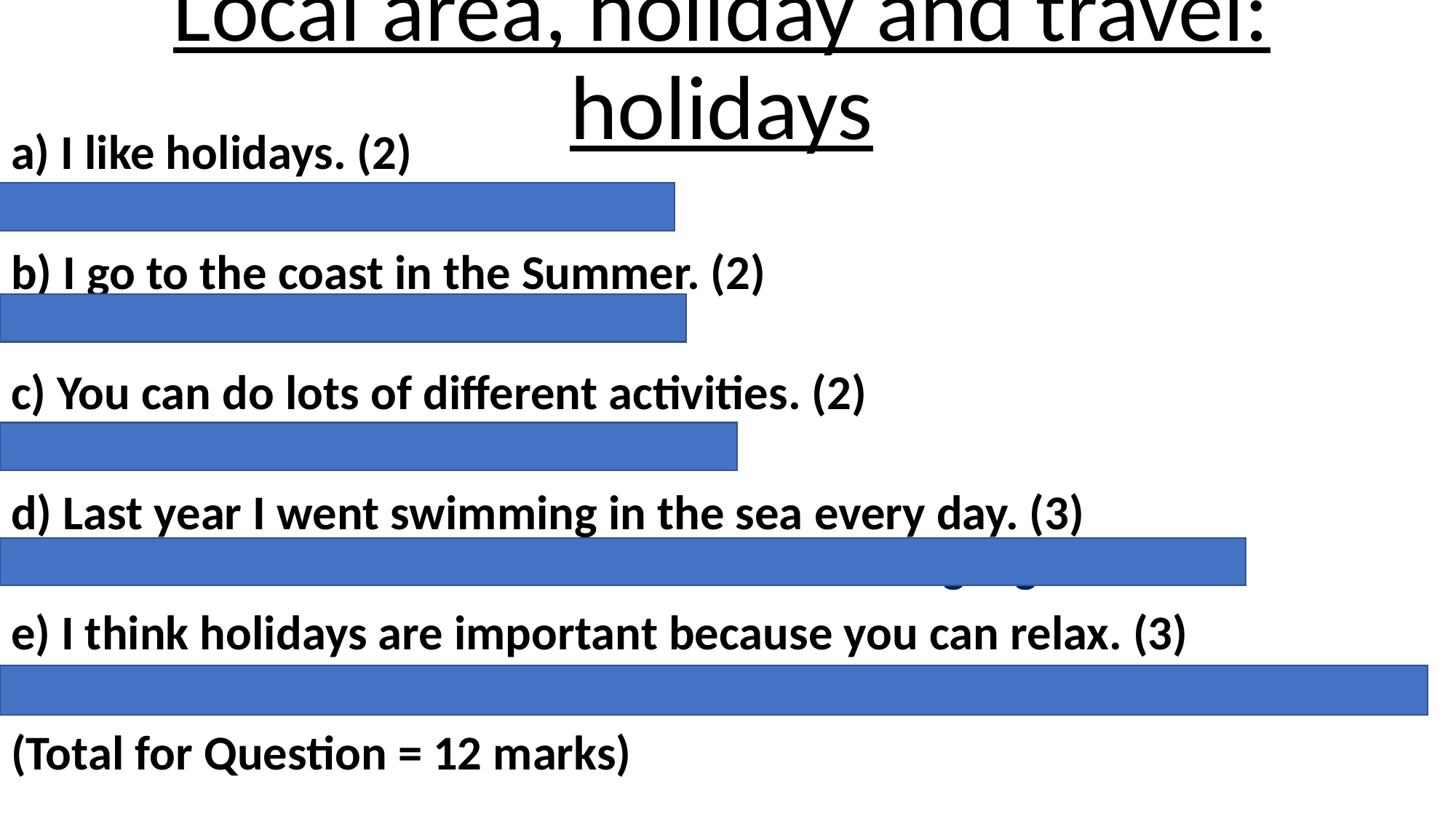

# Local area, holiday and travel: holidays
a) I like holidays. (2)
Mi piacciono le vacanze.
b) I go to the coast in the Summer. (2)
D’estate vado sulla costa.
c) You can do lots of different activities. (2)
Si possono fare varie attività.
d) Last year I went swimming in the sea every day. (3)
L’anno socrso sono andata a nuotare al mare ogni giorno.
e) I think holidays are important because you can relax. (3)
Penso che le vacanze siano importanti perché ci si può rilassare.
(Total for Question = 12 marks)